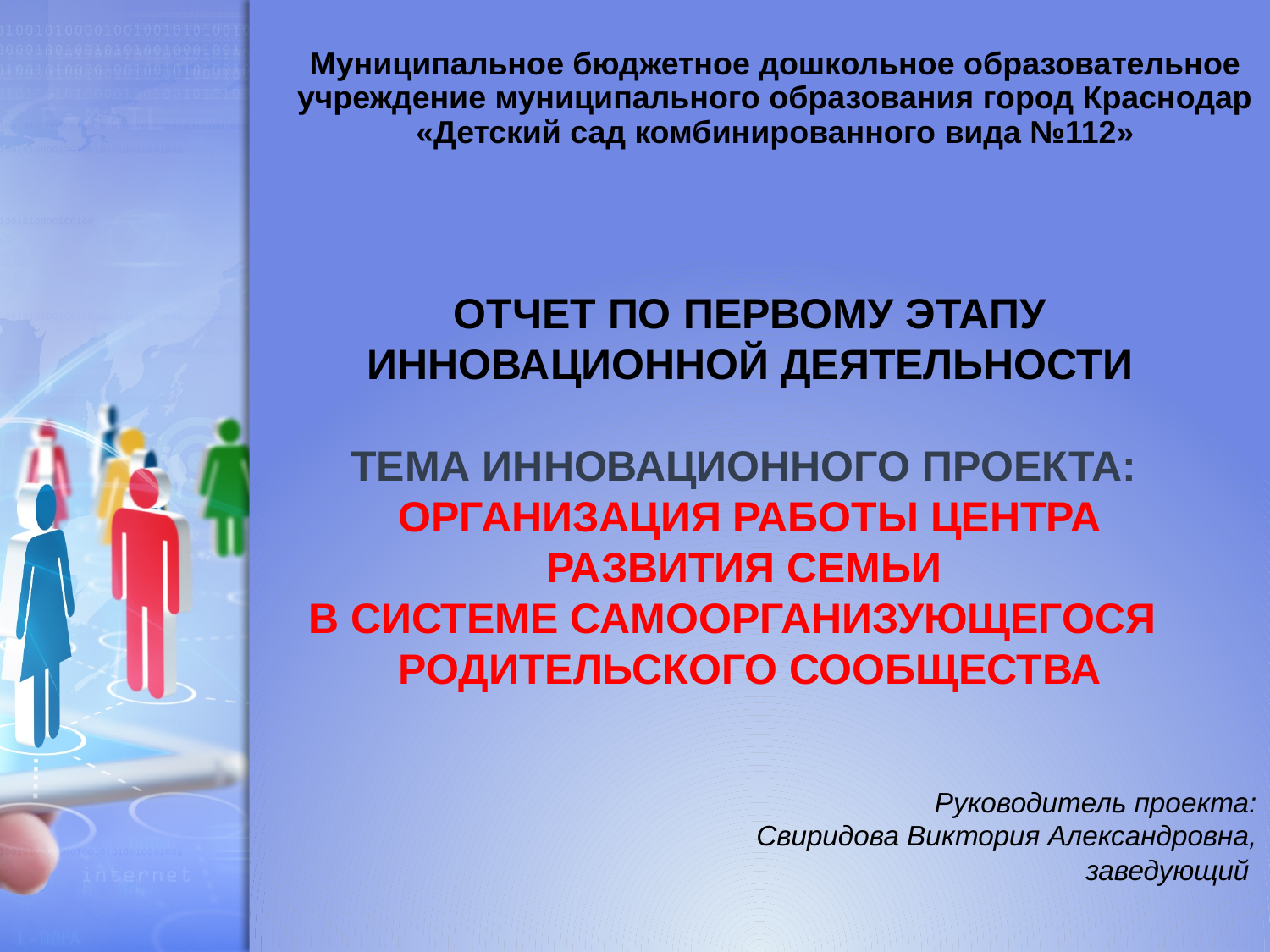

# Муниципальное бюджетное дошкольное образовательное учреждение муниципального образования город Краснодар «Детский сад комбинированного вида №112»
ОТЧЕТ ПО ПЕРВОМУ ЭТАПУ ИННОВАЦИОННОЙ ДЕЯТЕЛЬНОСТИ

ТЕМА ИННОВАЦИОННОГО ПРОЕКТА:
ОРГАНИЗАЦИЯ РАБОТЫ ЦЕНТРА РАЗВИТИЯ СЕМЬИ
В СИСТЕМЕ САМООРГАНИЗУЮЩЕГОСЯ
РОДИТЕЛЬСКОГО СООБЩЕСТВА
Руководитель проекта:
Свиридова Виктория Александровна, заведующий